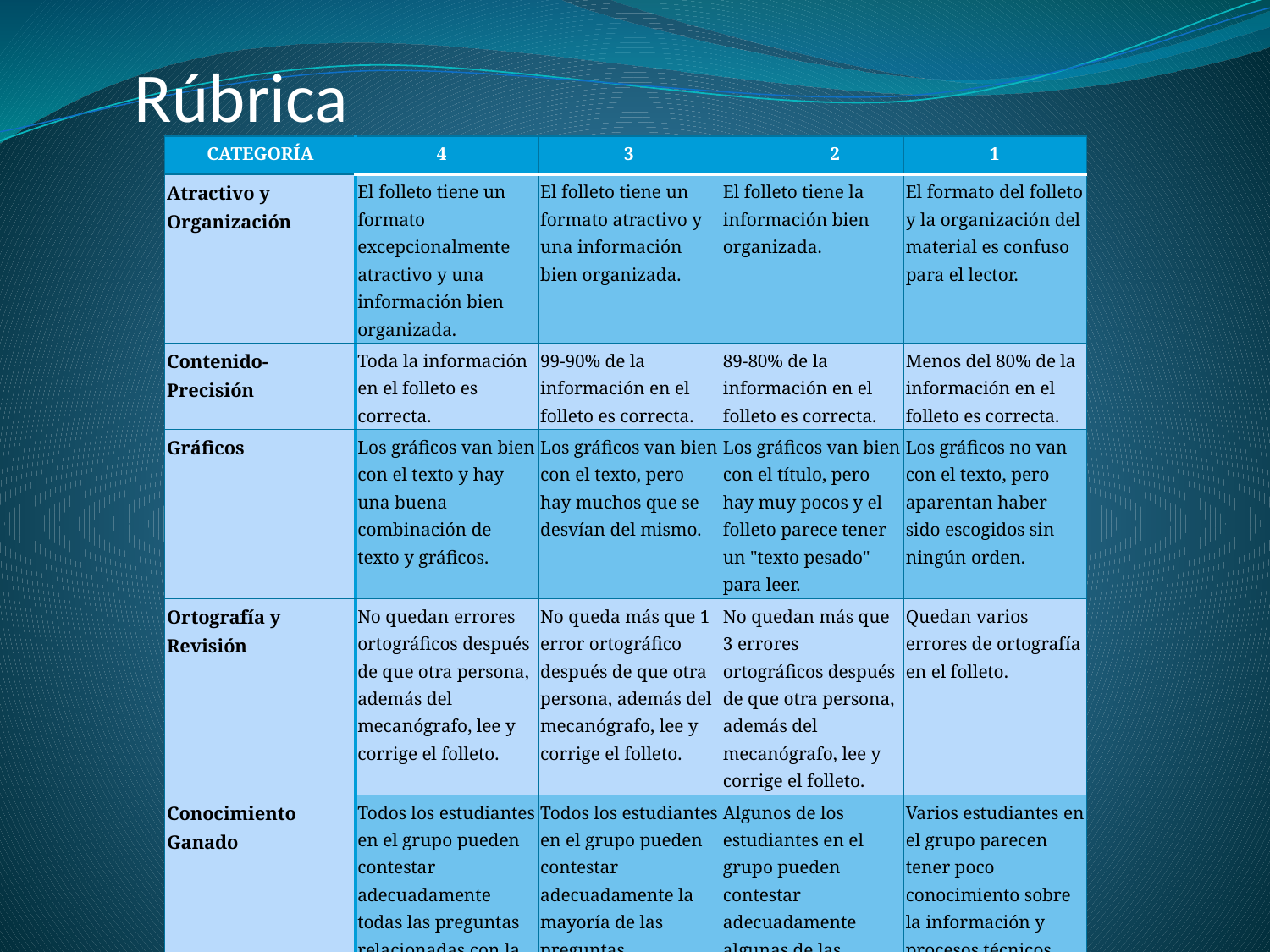

# Rúbrica
| CATEGORÍA | 4 | 3 | 2 | 1 |
| --- | --- | --- | --- | --- |
| Atractivo y Organización | El folleto tiene un formato excepcionalmente atractivo y una información bien organizada. | El folleto tiene un formato atractivo y una información bien organizada. | El folleto tiene la información bien organizada. | El formato del folleto y la organización del material es confuso para el lector. |
| Contenido-Precisión | Toda la información en el folleto es correcta. | 99-90% de la información en el folleto es correcta. | 89-80% de la información en el folleto es correcta. | Menos del 80% de la información en el folleto es correcta. |
| Gráficos | Los gráficos van bien con el texto y hay una buena combinación de texto y gráficos. | Los gráficos van bien con el texto, pero hay muchos que se desvían del mismo. | Los gráficos van bien con el título, pero hay muy pocos y el folleto parece tener un "texto pesado" para leer. | Los gráficos no van con el texto, pero aparentan haber sido escogidos sin ningún orden. |
| Ortografía y Revisión | No quedan errores ortográficos después de que otra persona, además del mecanógrafo, lee y corrige el folleto. | No queda más que 1 error ortográfico después de que otra persona, además del mecanógrafo, lee y corrige el folleto. | No quedan más que 3 errores ortográficos después de que otra persona, además del mecanógrafo, lee y corrige el folleto. | Quedan varios errores de ortografía en el folleto. |
| Conocimiento Ganado | Todos los estudiantes en el grupo pueden contestar adecuadamente todas las preguntas relacionadas con la información en el folleto y el proceso técnico usado para crearlo. | Todos los estudiantes en el grupo pueden contestar adecuadamente la mayoría de las preguntas relacionadas con el folleto y el proceso técnico usado para crearlo. | Algunos de los estudiantes en el grupo pueden contestar adecuadamente algunas de las preguntas relacionadas con la información en el folleto y el proceso técnico usado para crearlo. | Varios estudiantes en el grupo parecen tener poco conocimiento sobre la información y procesos técnicos usados en el folleto |